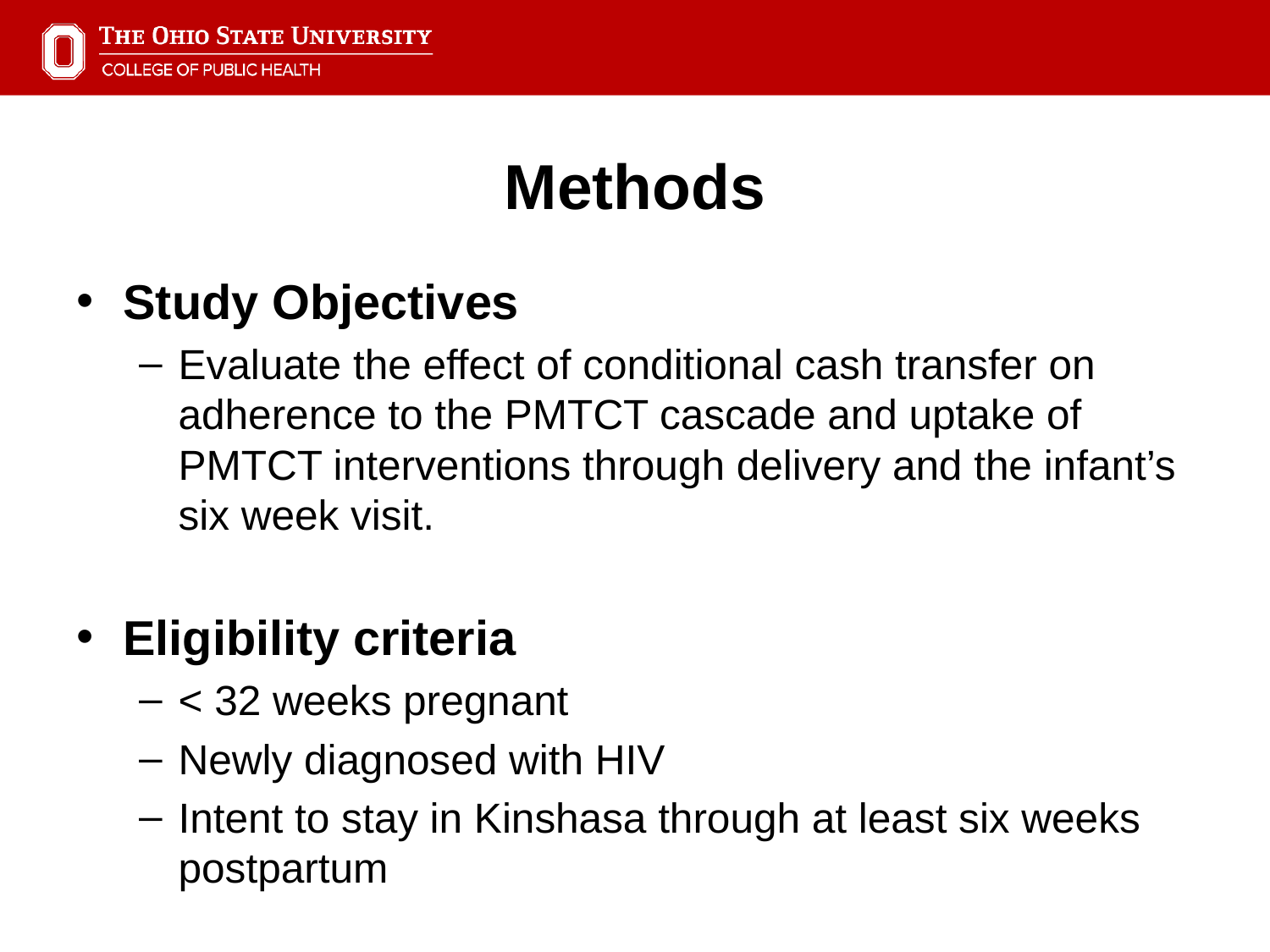

# Methods
Study Objectives
Evaluate the effect of conditional cash transfer on adherence to the PMTCT cascade and uptake of PMTCT interventions through delivery and the infant’s six week visit.

Eligibility criteria
< 32 weeks pregnant
Newly diagnosed with HIV
Intent to stay in Kinshasa through at least six weeks postpartum